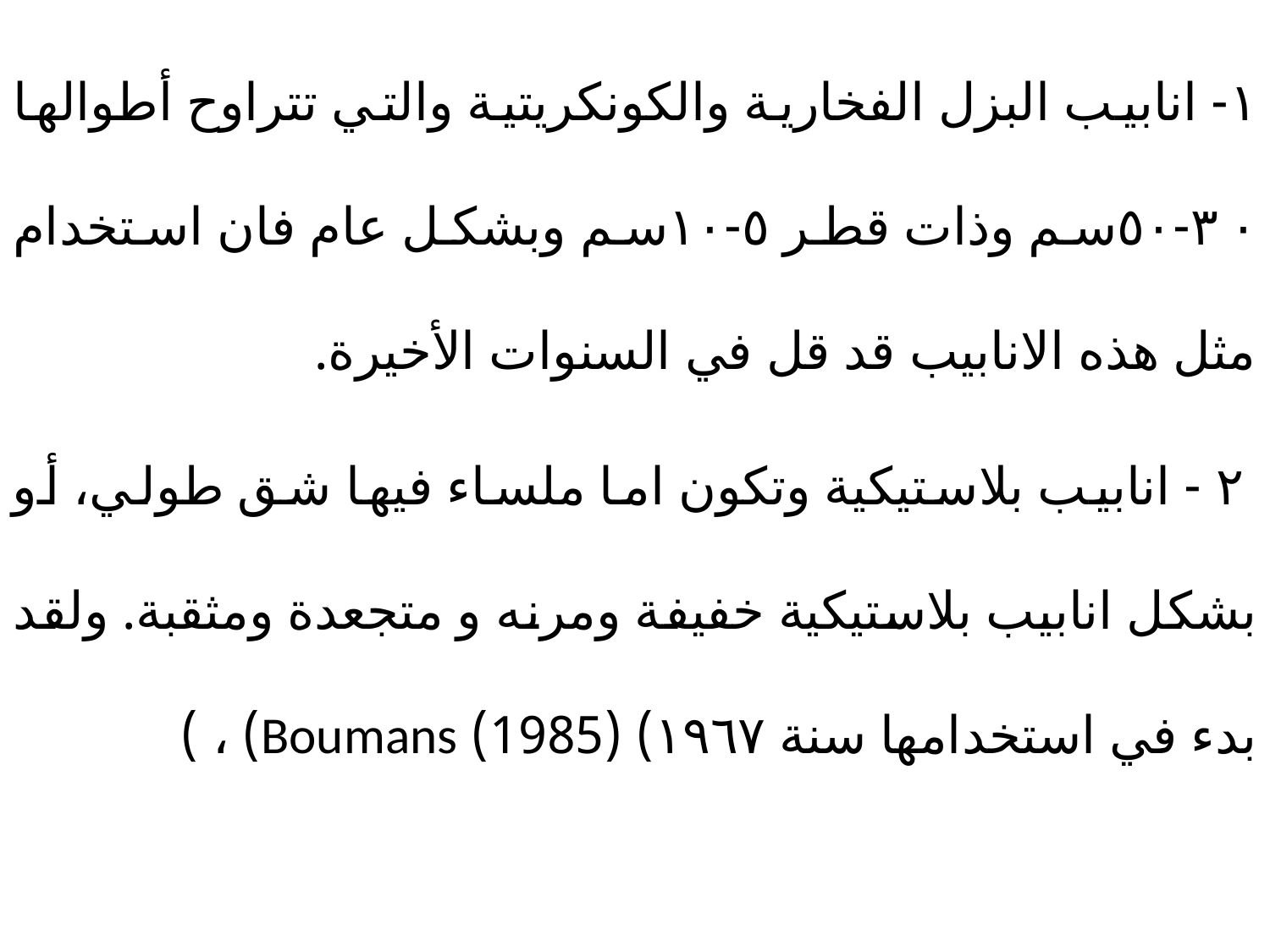

١- انابيب البزل الفخارية والكونكريتية والتي تتراوح أطوالها ٣٠-٥٠سم وذات قطر ٥-١٠سم وبشكل عام فان استخدام مثل هذه الانابيب قد قل في السنوات الأخيرة.
 ٢ - انابيب بلاستيكية وتكون اما ملساء فيها شق طولي، أو بشكل انابيب بلاستيكية خفيفة ومرنه و متجعدة ومثقبة. ولقد بدء في استخدامها سنة ١٩٦٧) (1985) Boumans) ، )